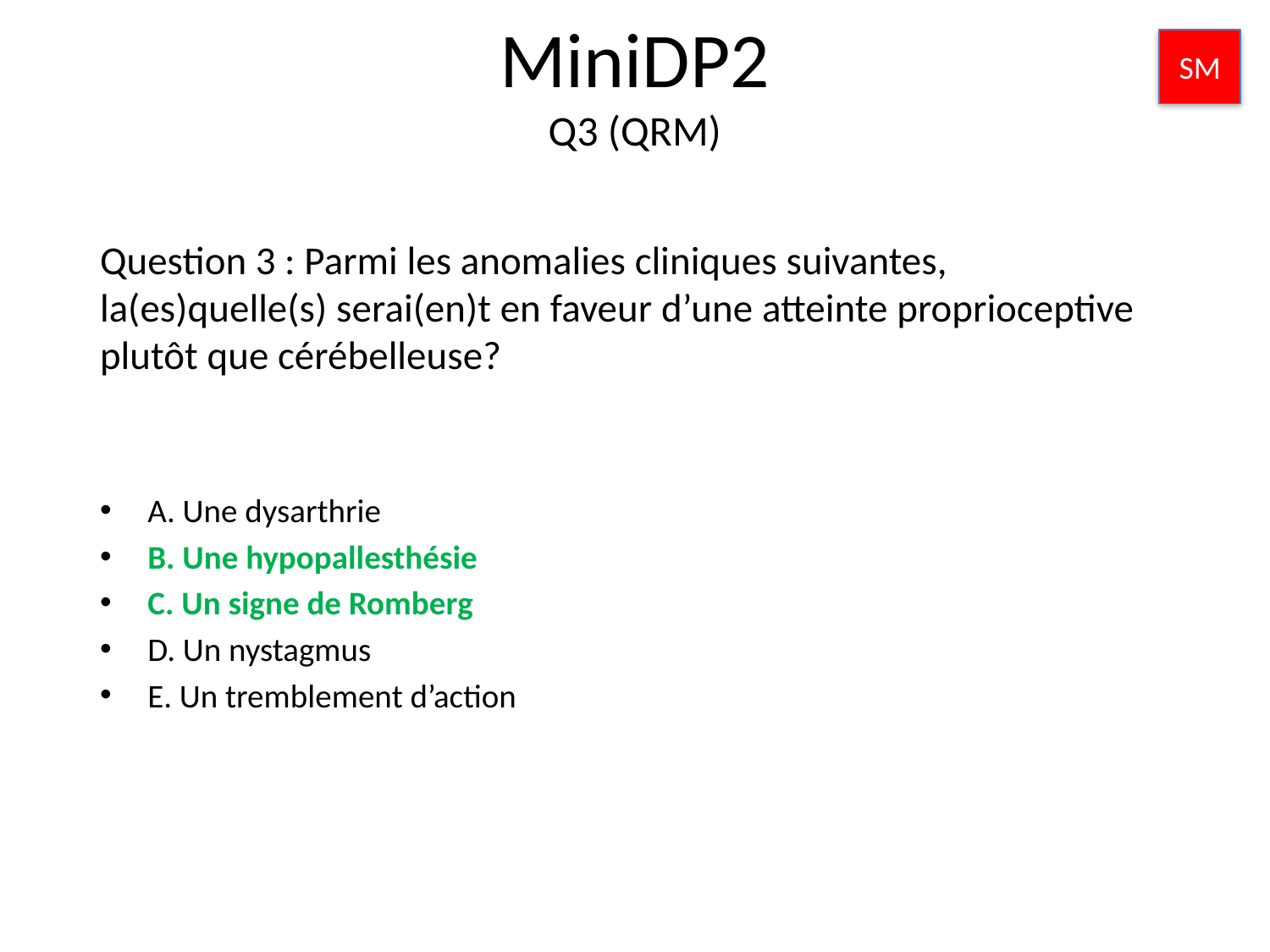

MiniDP2
Q3 (QRM)
SM
# Question 3 : Parmi les anomalies cliniques suivantes, la(es)quelle(s) serai(en)t en faveur d’une atteinte proprioceptive plutôt que cérébelleuse?
A. Une dysarthrie
B. Une hypopallesthésie
C. Un signe de Romberg
D. Un nystagmus
E. Un tremblement d’action